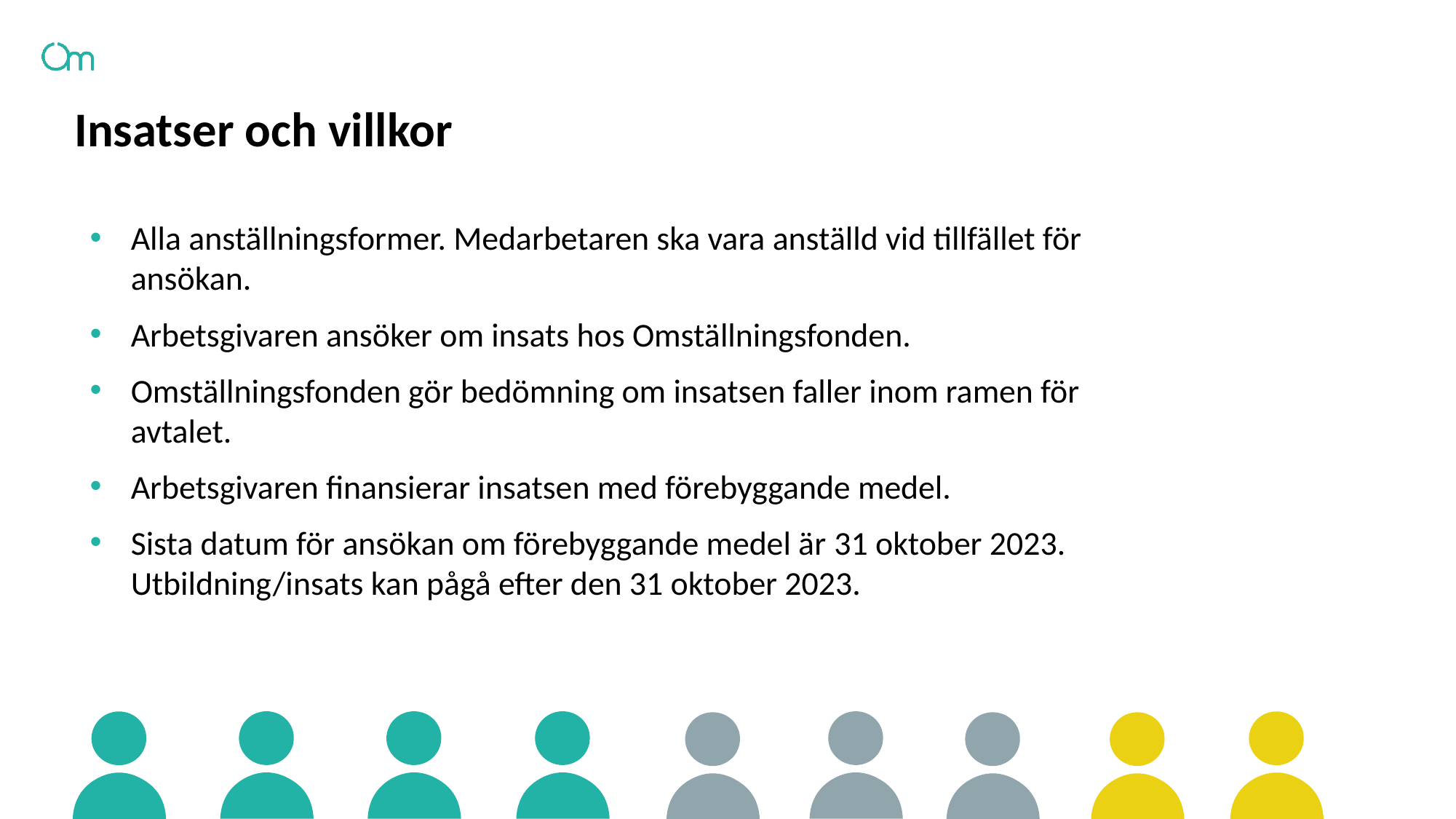

Insatser och villkor
Alla anställningsformer. Medarbetaren ska vara anställd vid tillfället för ansökan.
Arbetsgivaren ansöker om insats hos Omställningsfonden.
Omställningsfonden gör bedömning om insatsen faller inom ramen för avtalet.
Arbetsgivaren finansierar insatsen med förebyggande medel.
Sista datum för ansökan om förebyggande medel är 31 oktober 2023. Utbildning/insats kan pågå efter den 31 oktober 2023.